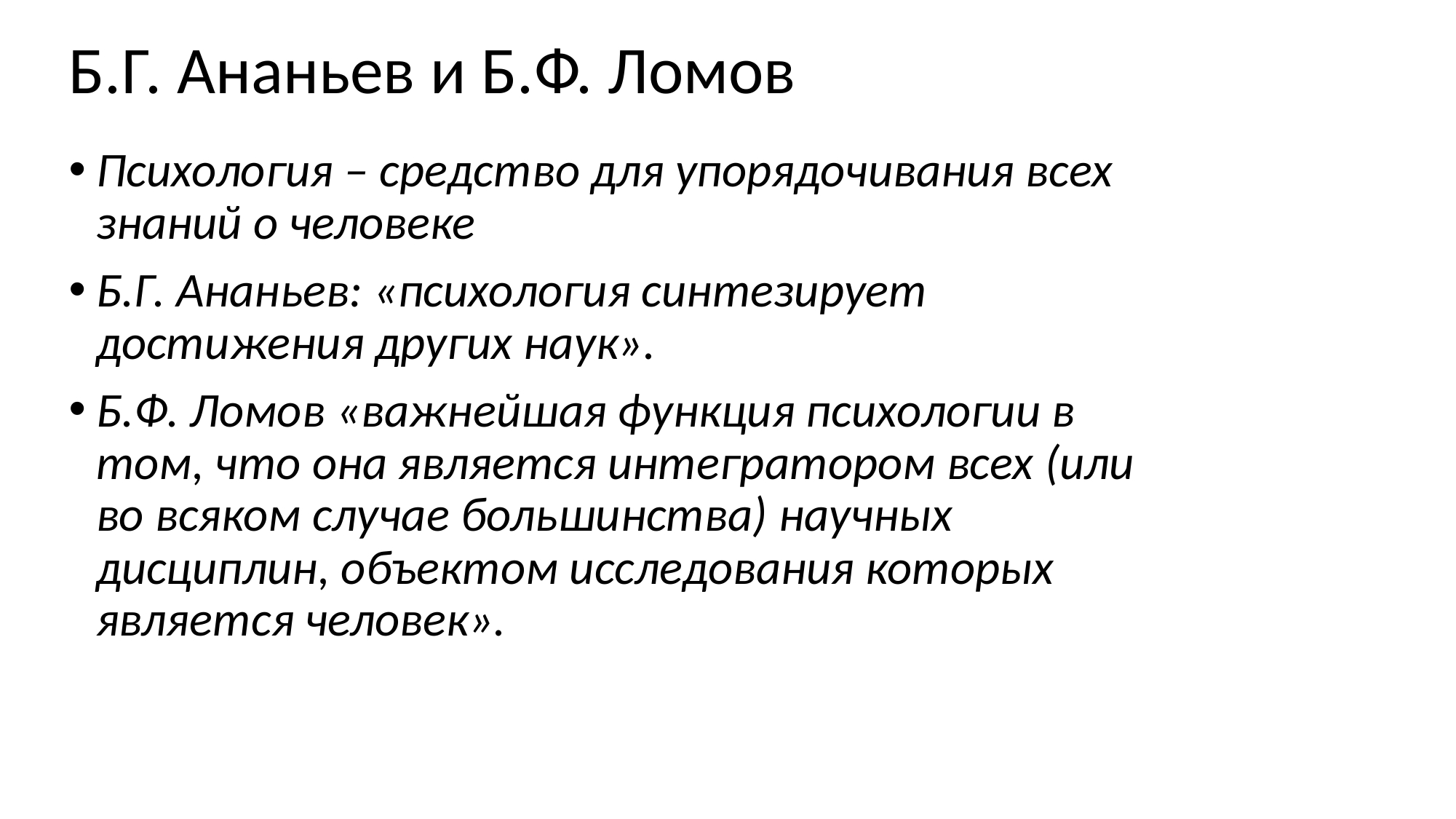

# Б.Г. Ананьев и Б.Ф. Ломов
Психология – средство для упорядочивания всех знаний о человеке
Б.Г. Ананьев: «психология синтезирует достижения других наук».
Б.Ф. Ломов «важнейшая функция психологии в том, что она является интегратором всех (или во всяком случае большинства) научных дисциплин, объектом исследования которых является человек».